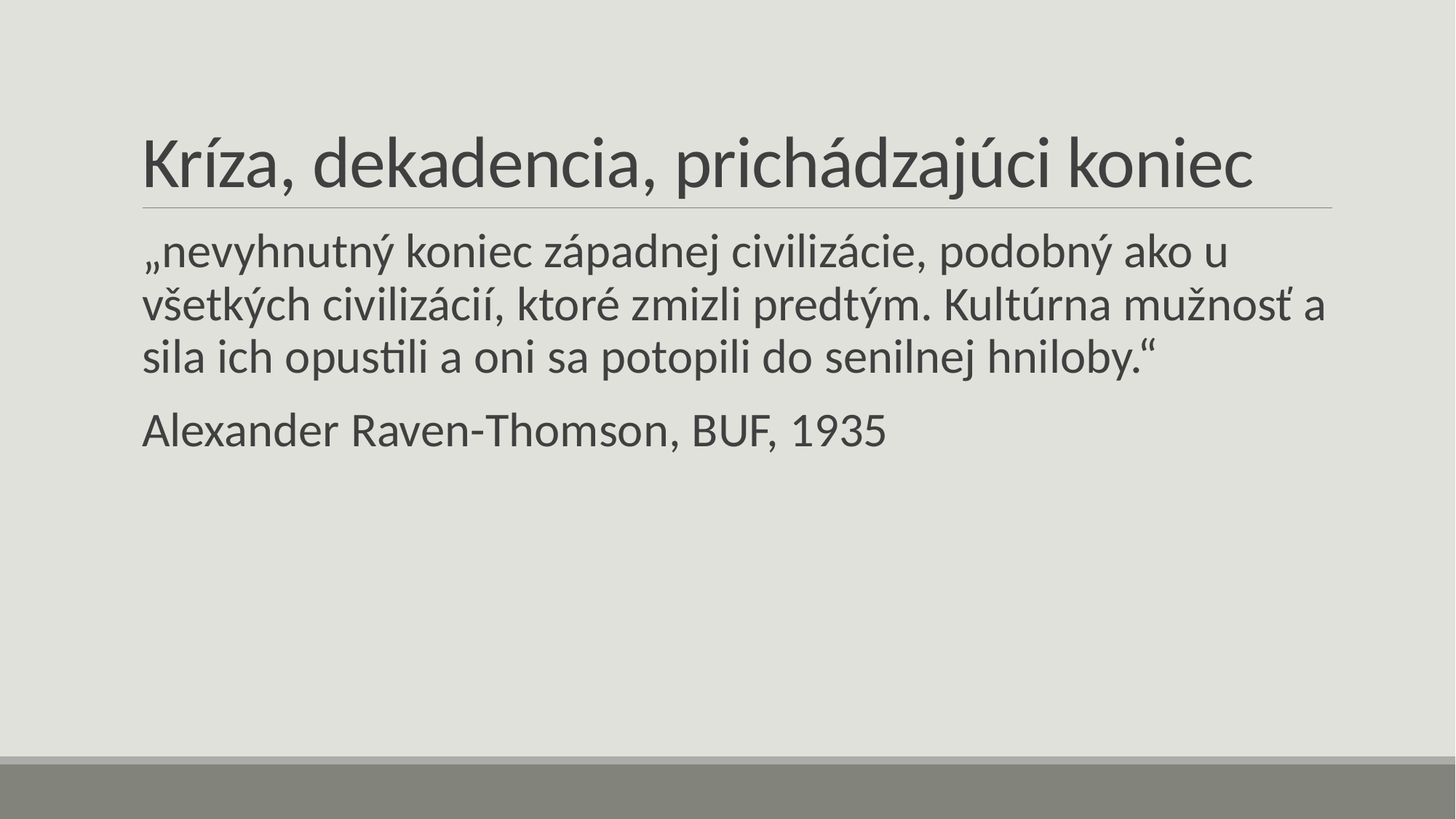

# Kríza, dekadencia, prichádzajúci koniec
„nevyhnutný koniec západnej civilizácie, podobný ako u všetkých civilizácií, ktoré zmizli predtým. Kultúrna mužnosť a sila ich opustili a oni sa potopili do senilnej hniloby.“
Alexander Raven-Thomson, BUF, 1935